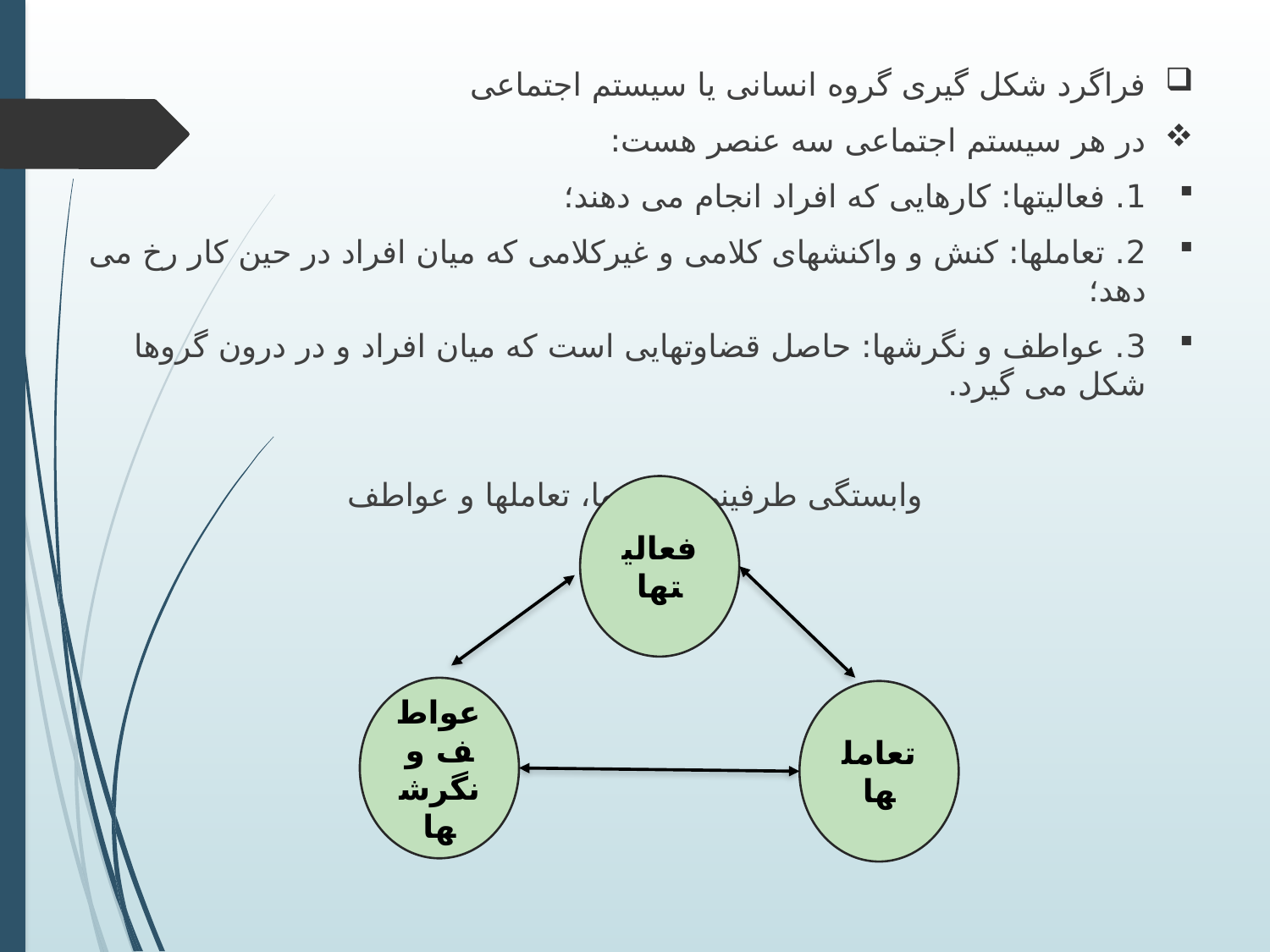

فراگرد شکل گیری گروه انسانی یا سیستم اجتماعی
در هر سیستم اجتماعی سه عنصر هست:
1. فعالیتها: کارهایی که افراد انجام می دهند؛
2. تعاملها: کنش و واکنشهای کلامی و غیرکلامی که میان افراد در حین کار رخ می دهد؛
3. عواطف و نگرشها: حاصل قضاوتهایی است که میان افراد و در درون گروها شکل می گیرد.

وابستگی طرفینی فعالیتها، تعاملها و عواطف

فعالیتها
عواطف و نگرشها
تعاملها